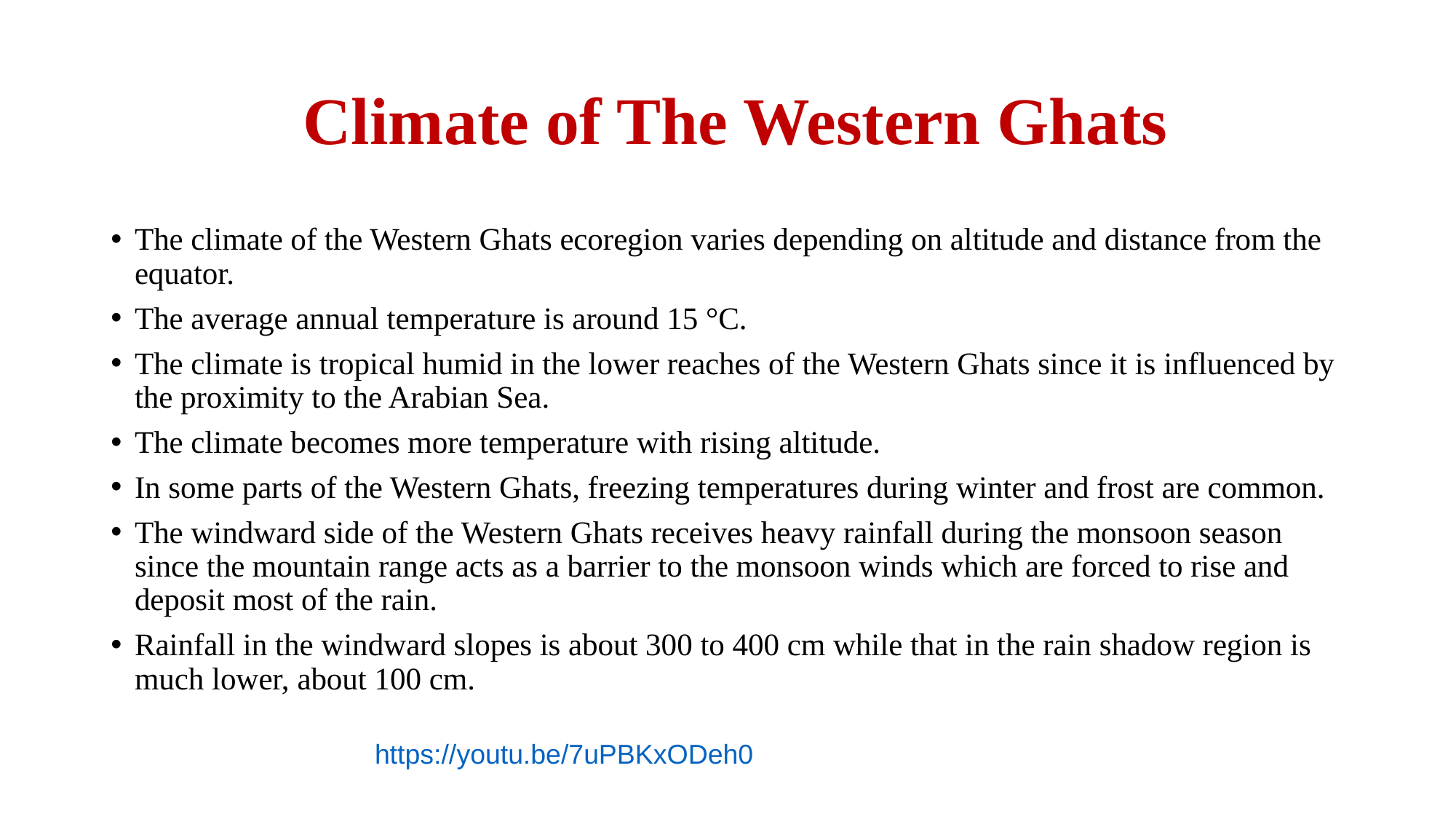

# Climate of The Western Ghats
The climate of the Western Ghats ecoregion varies depending on altitude and distance from the equator.
The average annual temperature is around 15 °C.
The climate is tropical humid in the lower reaches of the Western Ghats since it is influenced by the proximity to the Arabian Sea.
The climate becomes more temperature with rising altitude.
In some parts of the Western Ghats, freezing temperatures during winter and frost are common.
The windward side of the Western Ghats receives heavy rainfall during the monsoon season since the mountain range acts as a barrier to the monsoon winds which are forced to rise and deposit most of the rain.
Rainfall in the windward slopes is about 300 to 400 cm while that in the rain shadow region is much lower, about 100 cm.
https://youtu.be/7uPBKxODeh0